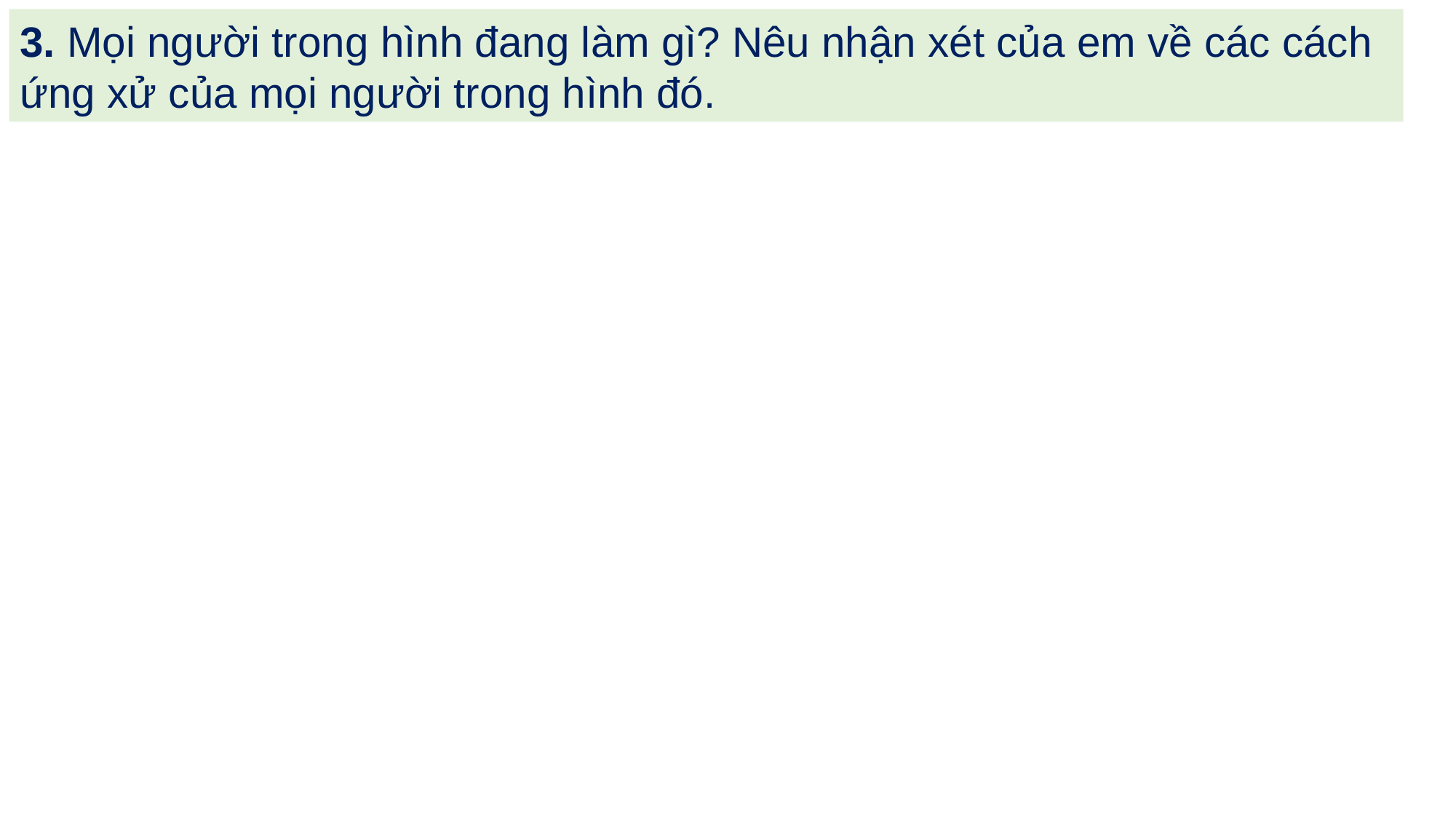

3. Mọi người trong hình đang làm gì? Nêu nhận xét của em về các cách ứng xử của mọi người trong hình đó.